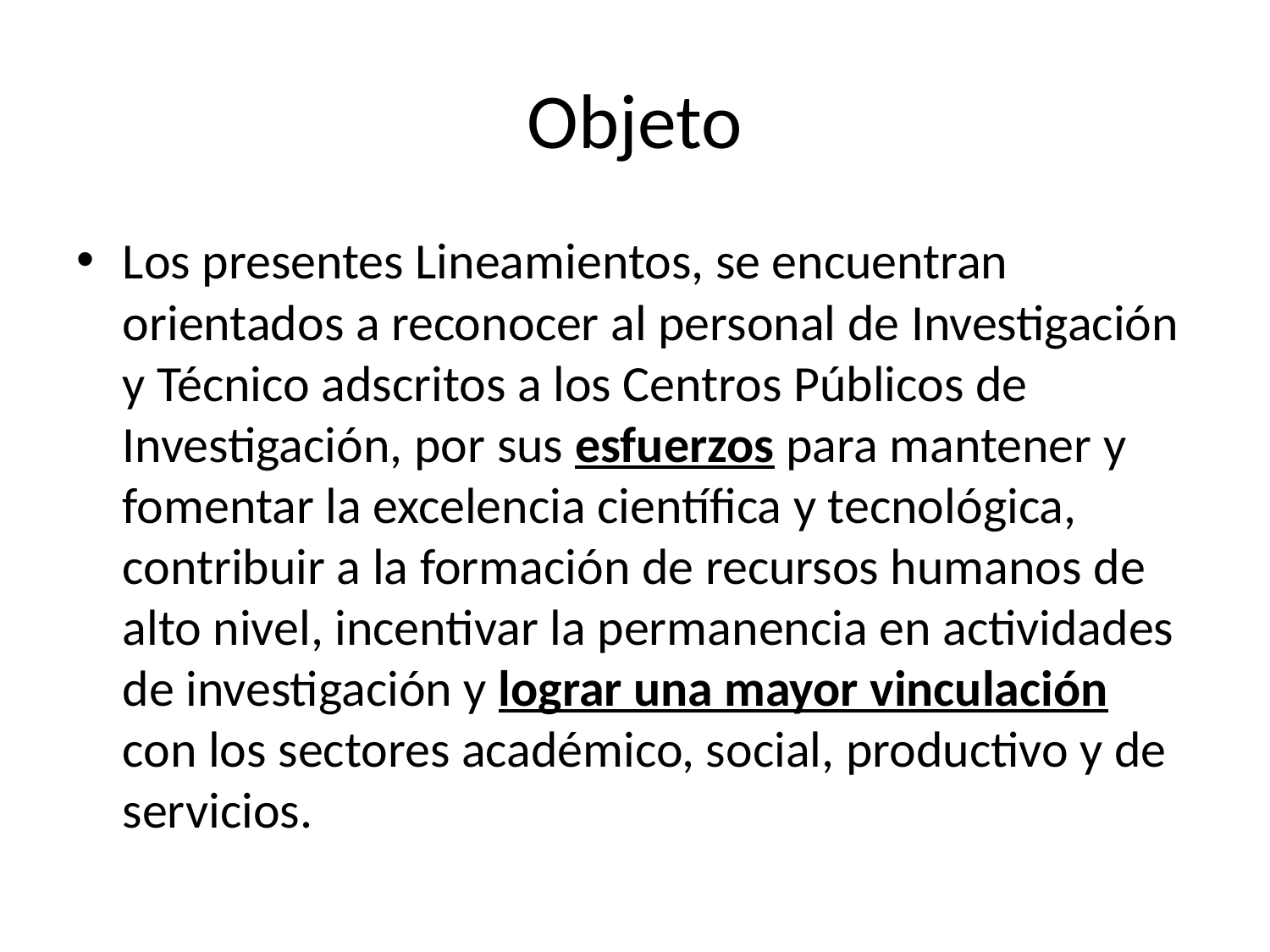

# Objeto
Los presentes Lineamientos, se encuentran orientados a reconocer al personal de Investigación y Técnico adscritos a los Centros Públicos de Investigación, por sus esfuerzos para mantener y fomentar la excelencia científica y tecnológica, contribuir a la formación de recursos humanos de alto nivel, incentivar la permanencia en actividades de investigación y lograr una mayor vinculación con los sectores académico, social, productivo y de servicios.